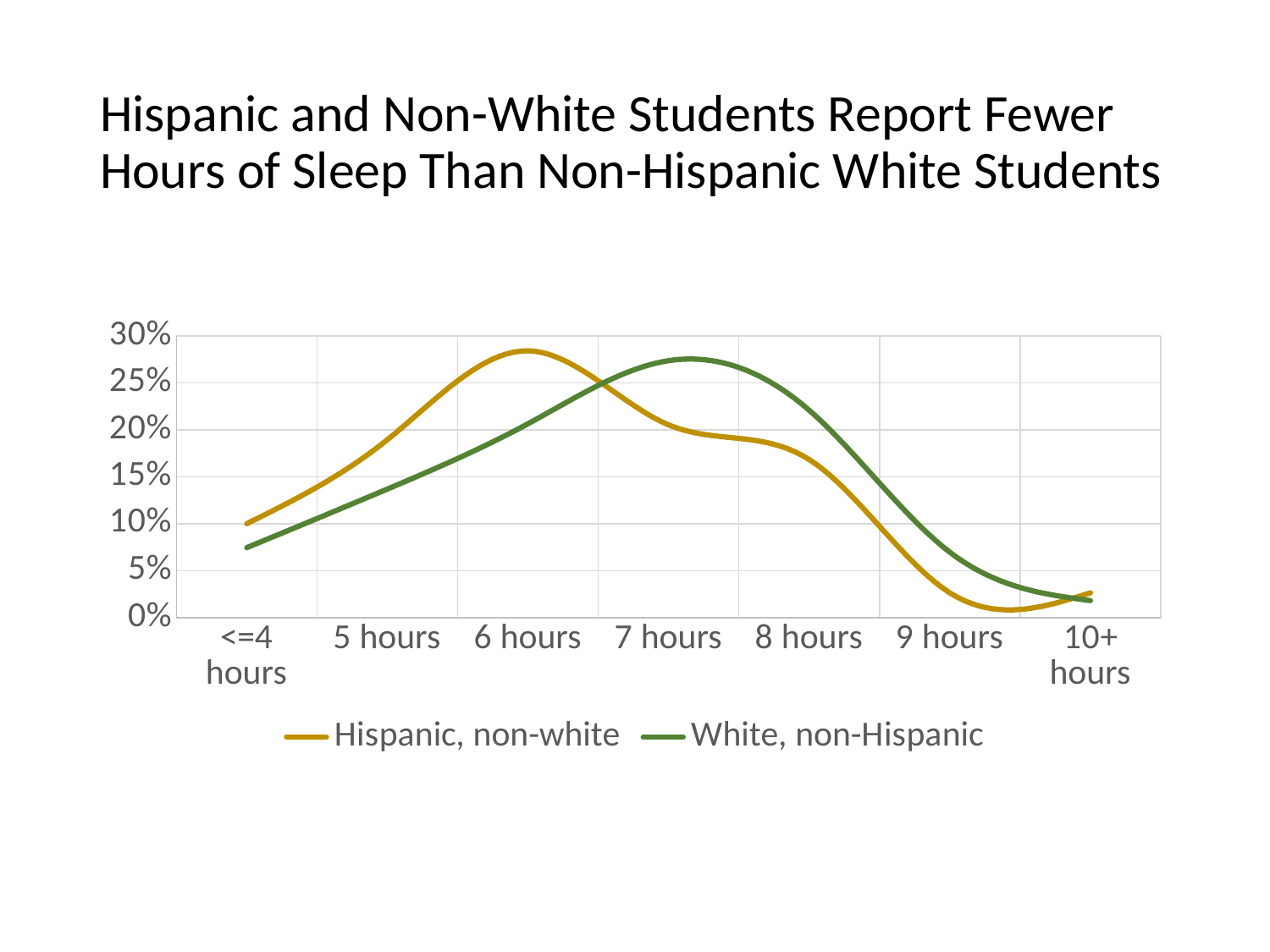

# Hispanic and Non-White Students Report Fewer Hours of Sleep Than Non-Hispanic White Students

### Chart

| Category | Hispanic, non-white | White, non-Hispanic |
|---|---|---|
| <=4 hours | 0.1 | 0.07440000000000001 |
| 5 hours | 0.1895 | 0.1369 |
| 6 hours | 0.2842 | 0.2065 |
| 7 hours | 0.2053 | 0.2737 |
| 8 hours | 0.1684 | 0.22089999999999999 |
| 9 hours | 0.0263 | 0.0696 |
| 10+ hours | 0.0263 | 0.018000000000000002 |